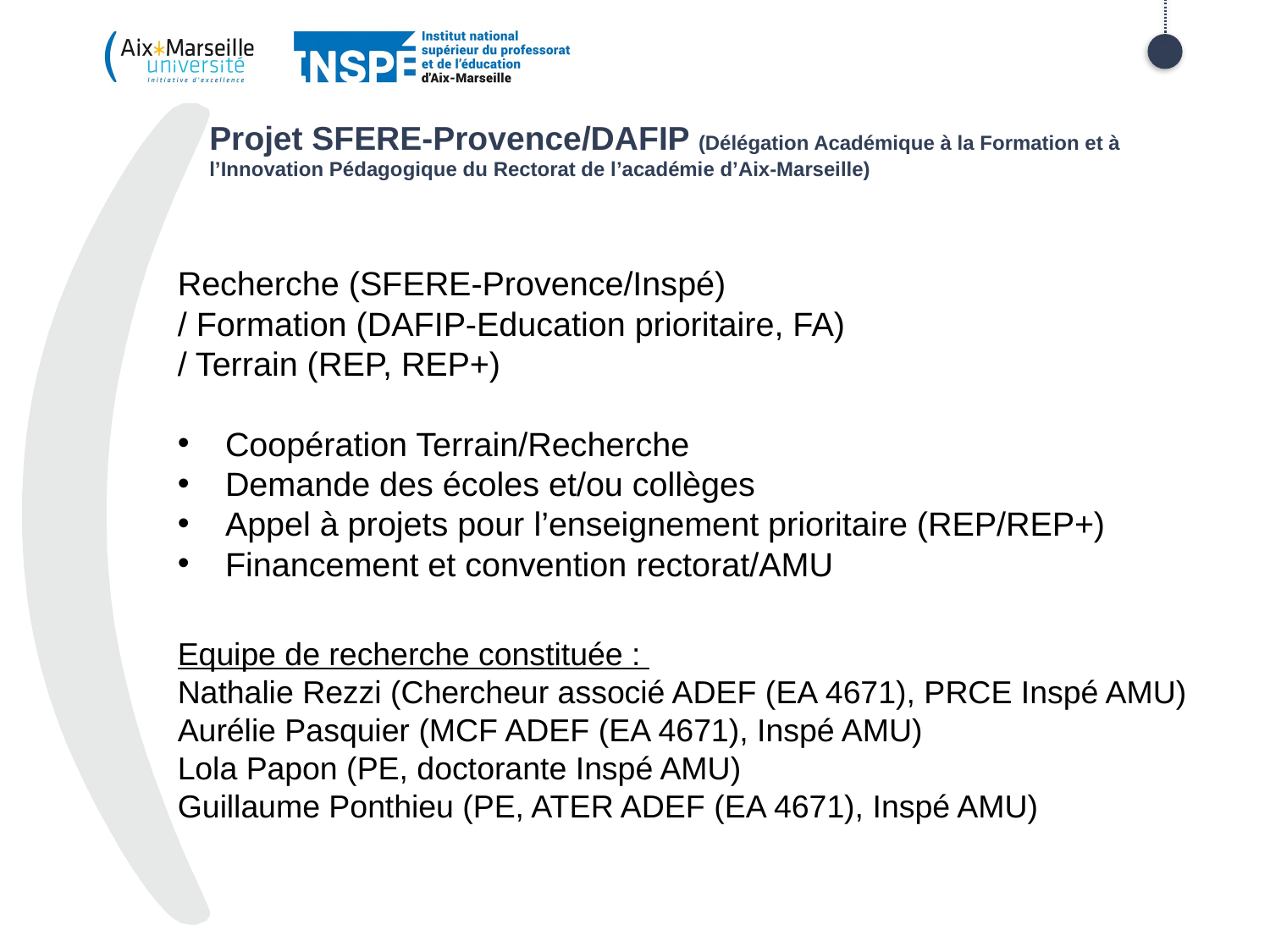

# Projet SFERE-Provence/DAFIP (Délégation Académique à la Formation et à l’Innovation Pédagogique du Rectorat de l’académie d’Aix-Marseille)
Recherche (SFERE-Provence/Inspé)
/ Formation (DAFIP-Education prioritaire, FA)
/ Terrain (REP, REP+)

Coopération Terrain/Recherche
Demande des écoles et/ou collèges
Appel à projets pour l’enseignement prioritaire (REP/REP+)
Financement et convention rectorat/AMU

Equipe de recherche constituée :
Nathalie Rezzi (Chercheur associé ADEF (EA 4671), PRCE Inspé AMU)
Aurélie Pasquier (MCF ADEF (EA 4671), Inspé AMU)
Lola Papon (PE, doctorante Inspé AMU)
Guillaume Ponthieu (PE, ATER ADEF (EA 4671), Inspé AMU)